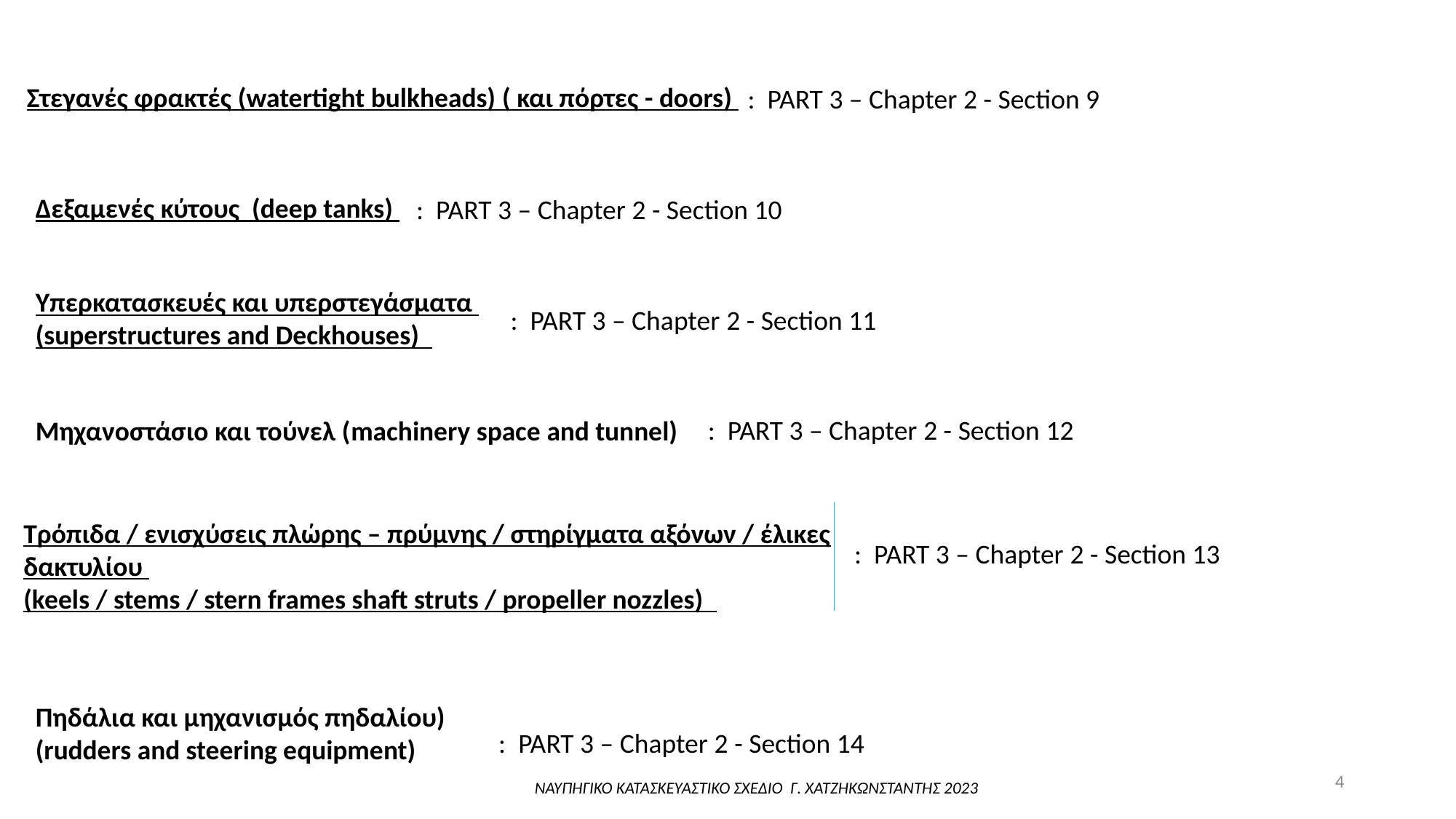

Στεγανές φρακτές (watertight bulkheads) ( και πόρτες - doors)
:  PART 3 – Chapter 2 - Section 9
Δεξαμενές κύτους  (deep tanks)
:  PART 3 – Chapter 2 - Section 10
Υπερκατασκευές και υπερστεγάσματα
(superstructures and Deckhouses)
:  PART 3 – Chapter 2 - Section 11
:  PART 3 – Chapter 2 - Section 12
Μηχανοστάσιο και τούνελ (machinery space and tunnel)
Τρόπιδα / ενισχύσεις πλώρης – πρύμνης / στηρίγματα αξόνων / έλικες δακτυλίου
(keels / stems / stern frames shaft struts / propeller nozzles)
:  PART 3 – Chapter 2 - Section 13
Πηδάλια και μηχανισμός πηδαλίου) (rudders and steering equipment)
:  PART 3 – Chapter 2 - Section 14
4
ΝΑΥΠΗΓΙΚΟ ΚΑΤΑΣΚΕΥΑΣΤΙΚΟ ΣΧΕΔΙΟ  Γ. ΧΑΤΖΗΚΩΝΣΤΑΝΤΗΣ 2023